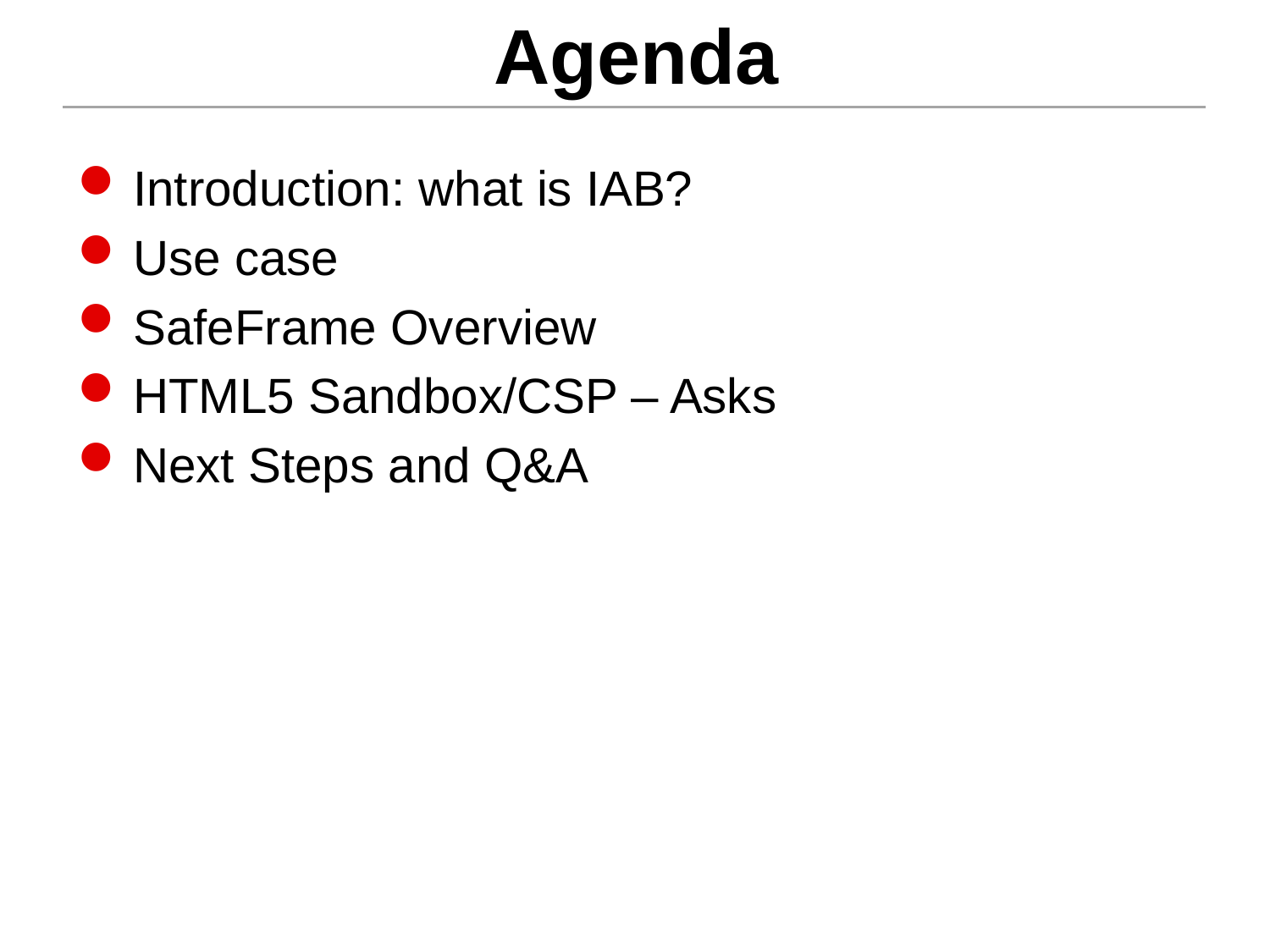

# Agenda
Introduction: what is IAB?
Use case
SafeFrame Overview
HTML5 Sandbox/CSP – Asks
Next Steps and Q&A